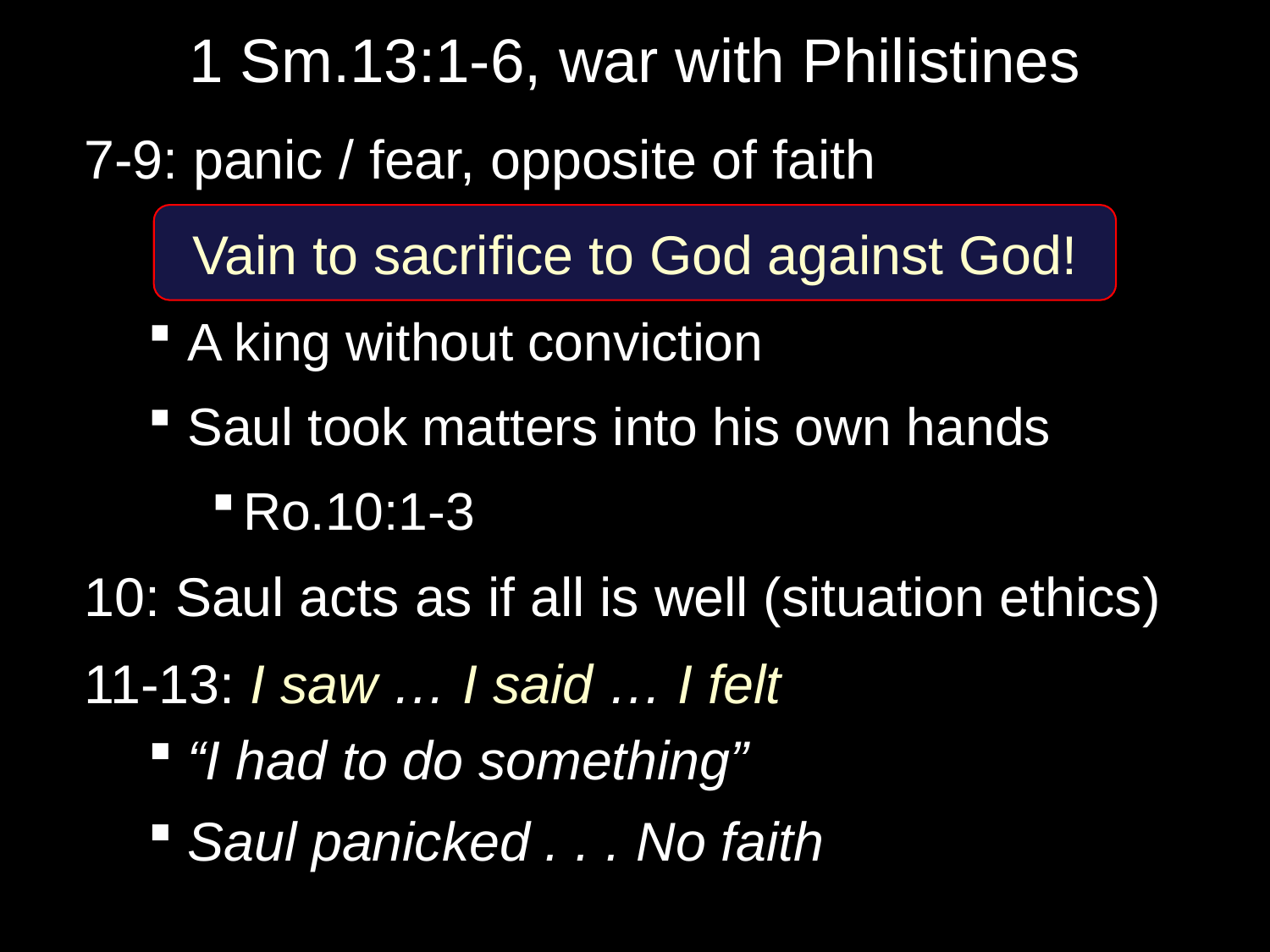

# 1 Sm.13:1-6, war with Philistines
7-9: panic / fear, opposite of faith

A king without conviction
Saul took matters into his own hands
Ro.10:1-3
10: Saul acts as if all is well (situation ethics)
11-13: I saw … I said … I felt
“I had to do something”
Saul panicked . . . No faith

Vain to sacrifice to God against God!